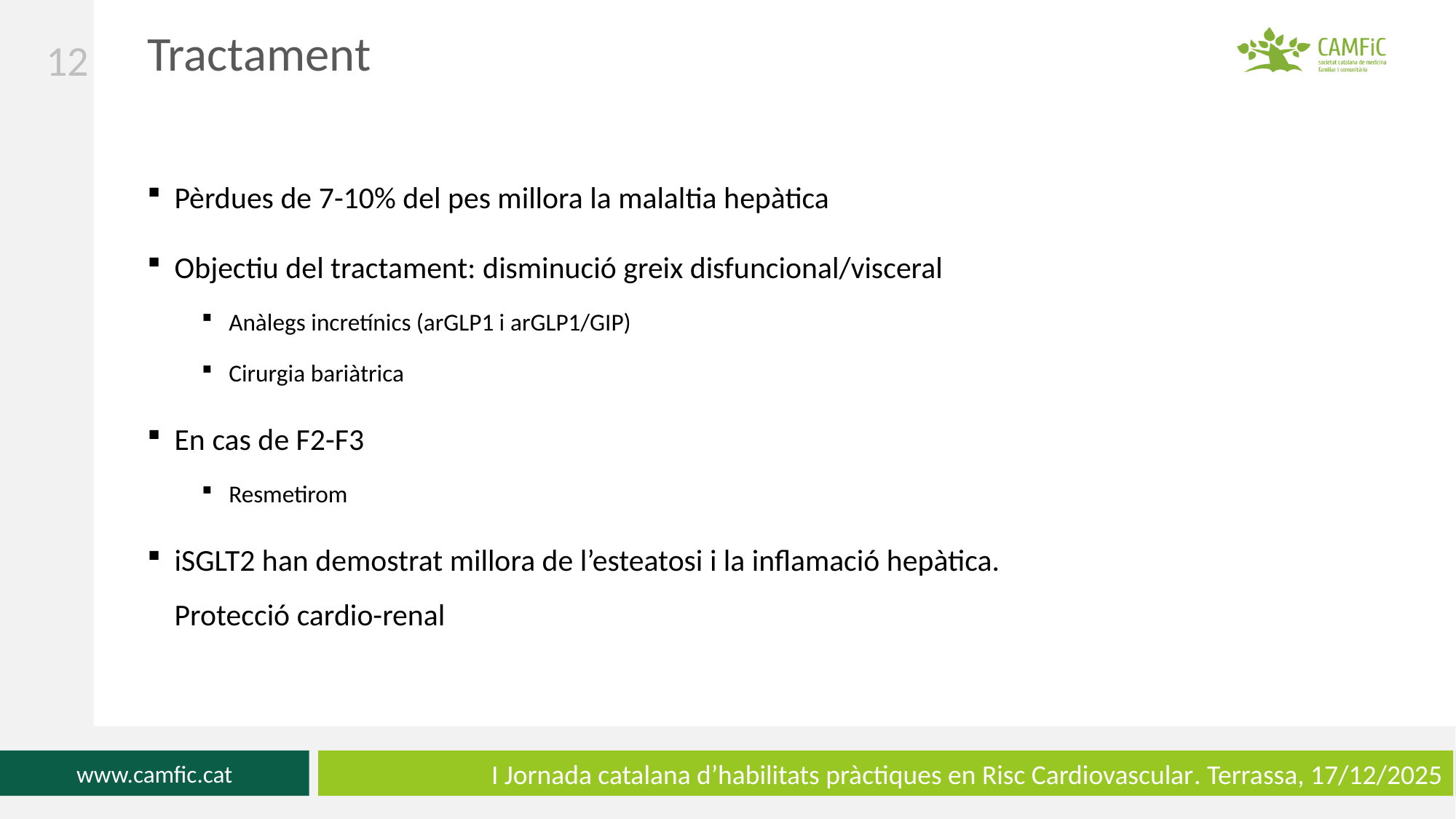

12
Tractament
Pèrdues de 7-10% del pes millora la malaltia hepàtica
Objectiu del tractament: disminució greix disfuncional/visceral
Anàlegs incretínics (arGLP1 i arGLP1/GIP)
Cirurgia bariàtrica
En cas de F2-F3
Resmetirom
iSGLT2 han demostrat millora de l’esteatosi i la inflamació hepàtica. Protecció cardio-renal